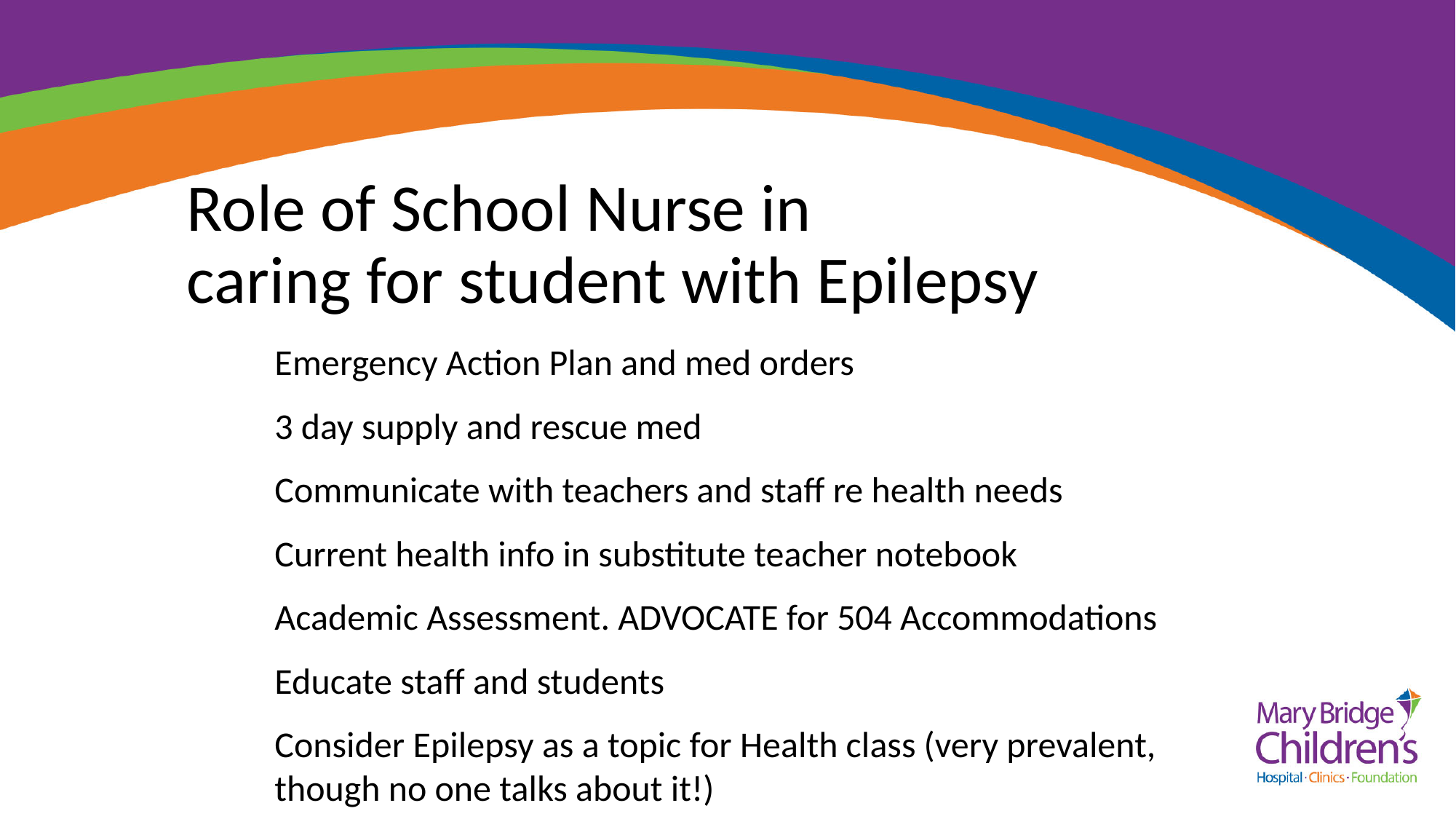

# Role of School Nurse in caring for student with Epilepsy
Emergency Action Plan and med orders

3 day supply and rescue med

Communicate with teachers and staff re health needs

Current health info in substitute teacher notebook

Academic Assessment. ADVOCATE for 504 Accommodations

Educate staff and students

Consider Epilepsy as a topic for Health class (very prevalent, though no one talks about it!)